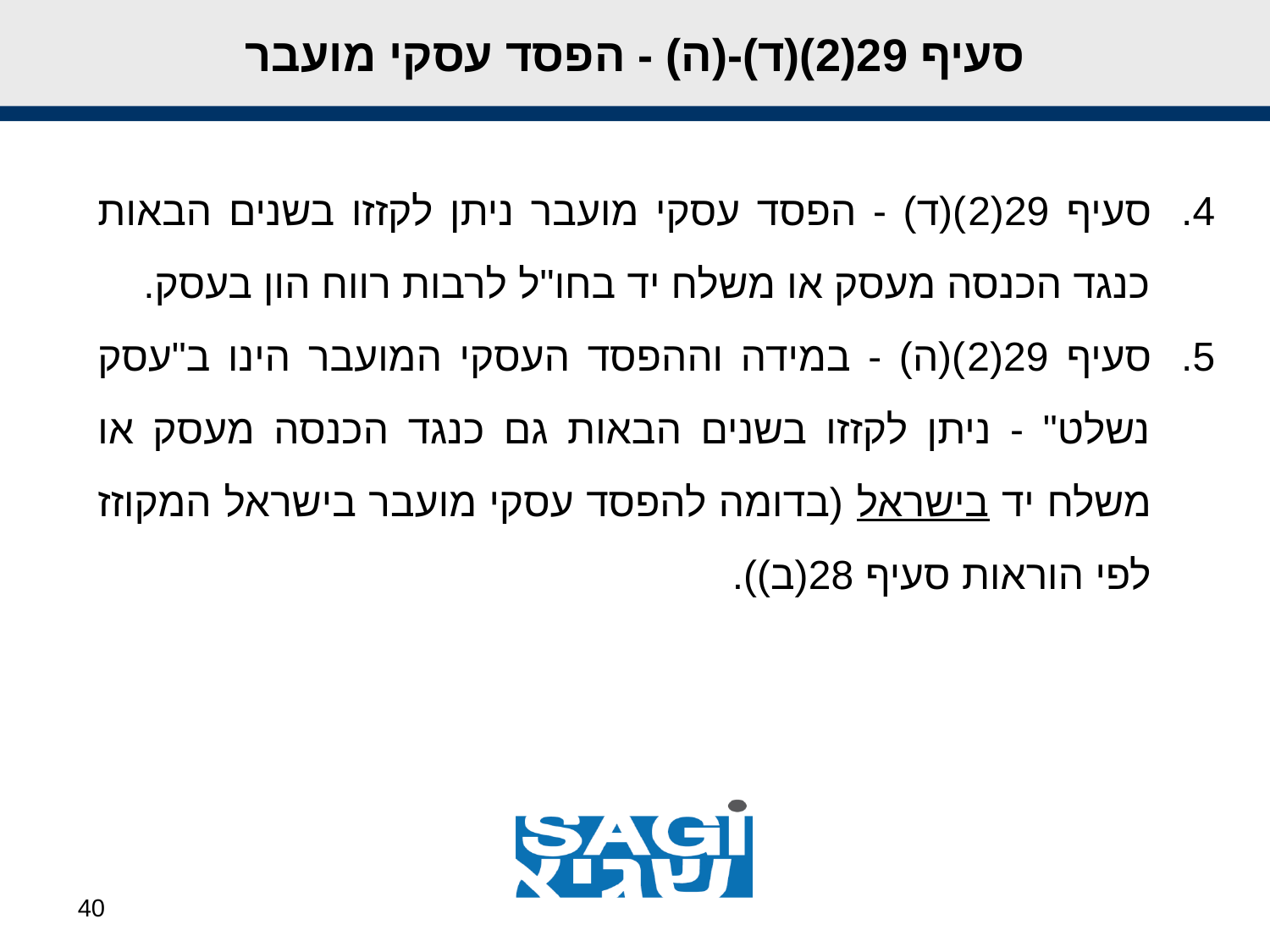

סעיף 29(2)(ד)-(ה) - הפסד עסקי מועבר
סעיף 29(2)(ד) - הפסד עסקי מועבר ניתן לקזזו בשנים הבאות כנגד הכנסה מעסק או משלח יד בחו"ל לרבות רווח הון בעסק.
סעיף 29(2)(ה) - במידה וההפסד העסקי המועבר הינו ב"עסק נשלט" - ניתן לקזזו בשנים הבאות גם כנגד הכנסה מעסק או משלח יד בישראל (בדומה להפסד עסקי מועבר בישראל המקוזז לפי הוראות סעיף 28(ב)).
40